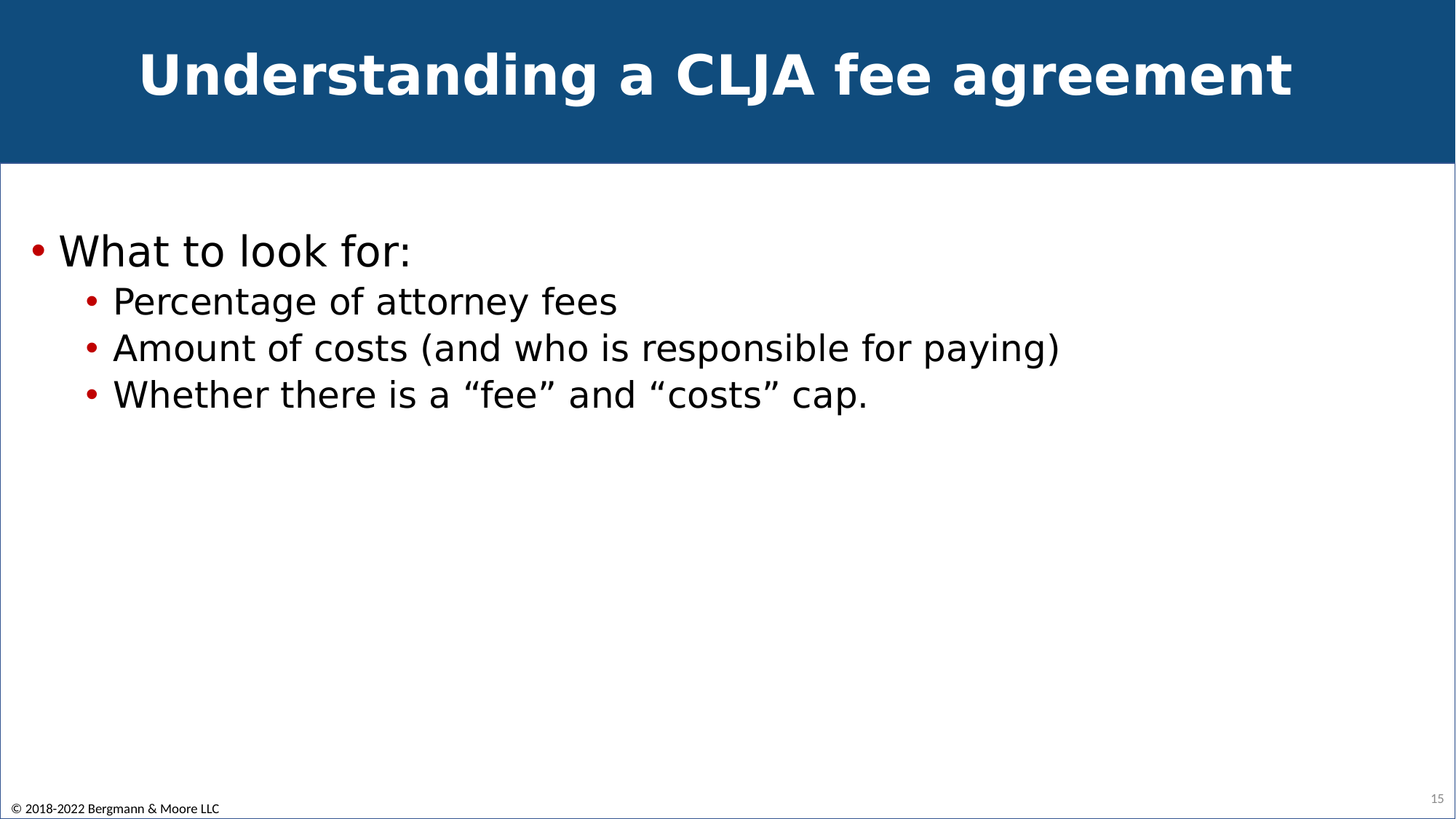

# Understanding a CLJA fee agreement
What to look for:
Percentage of attorney fees
Amount of costs (and who is responsible for paying)
Whether there is a “fee” and “costs” cap.

15